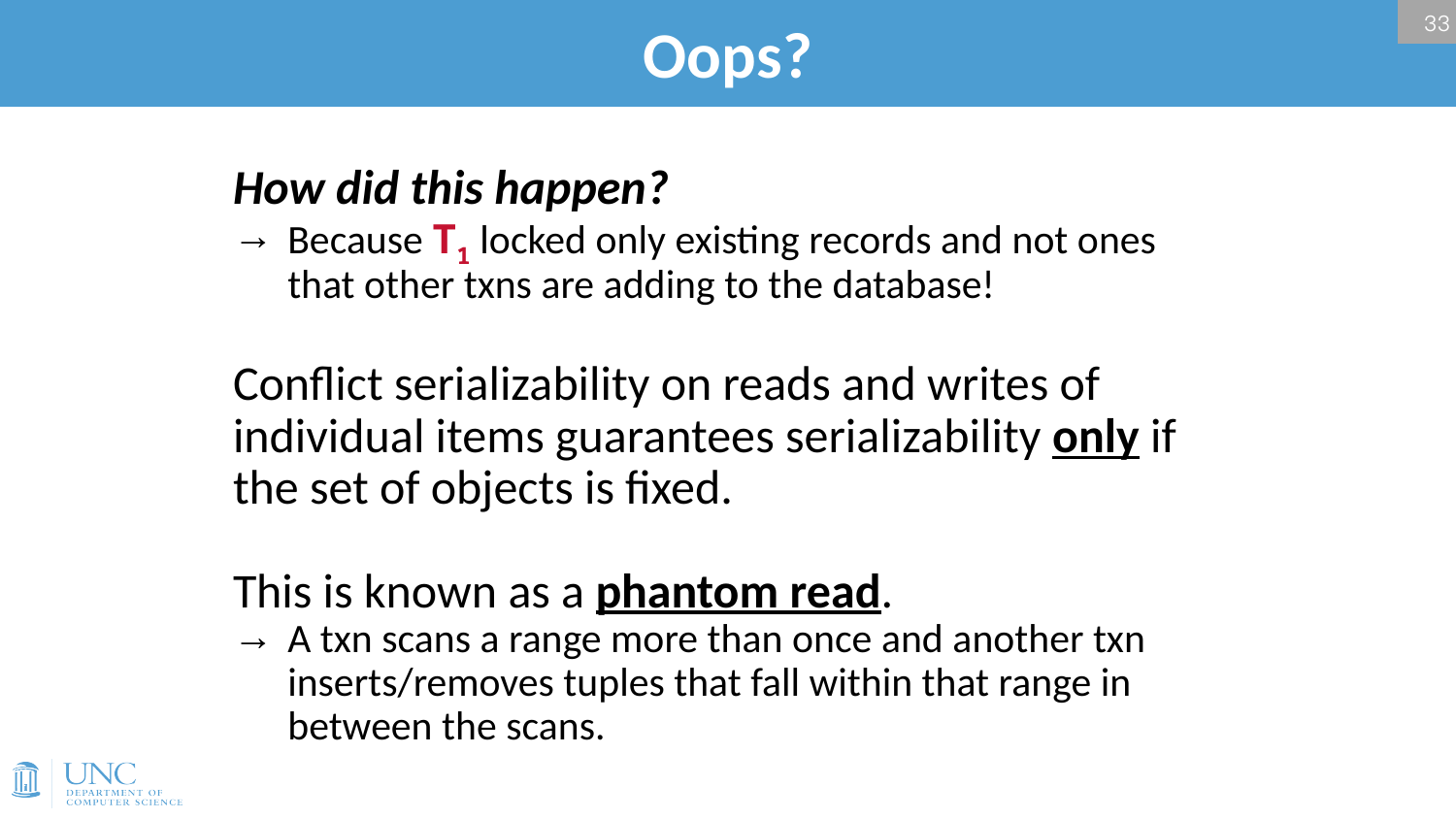

# Oops?
33
How did this happen?
Because T1 locked only existing records and not ones that other txns are adding to the database!

Conflict serializability on reads and writes of individual items guarantees serializability only if the set of objects is fixed.

This is known as a phantom read.
A txn scans a range more than once and another txn inserts/removes tuples that fall within that range in between the scans.